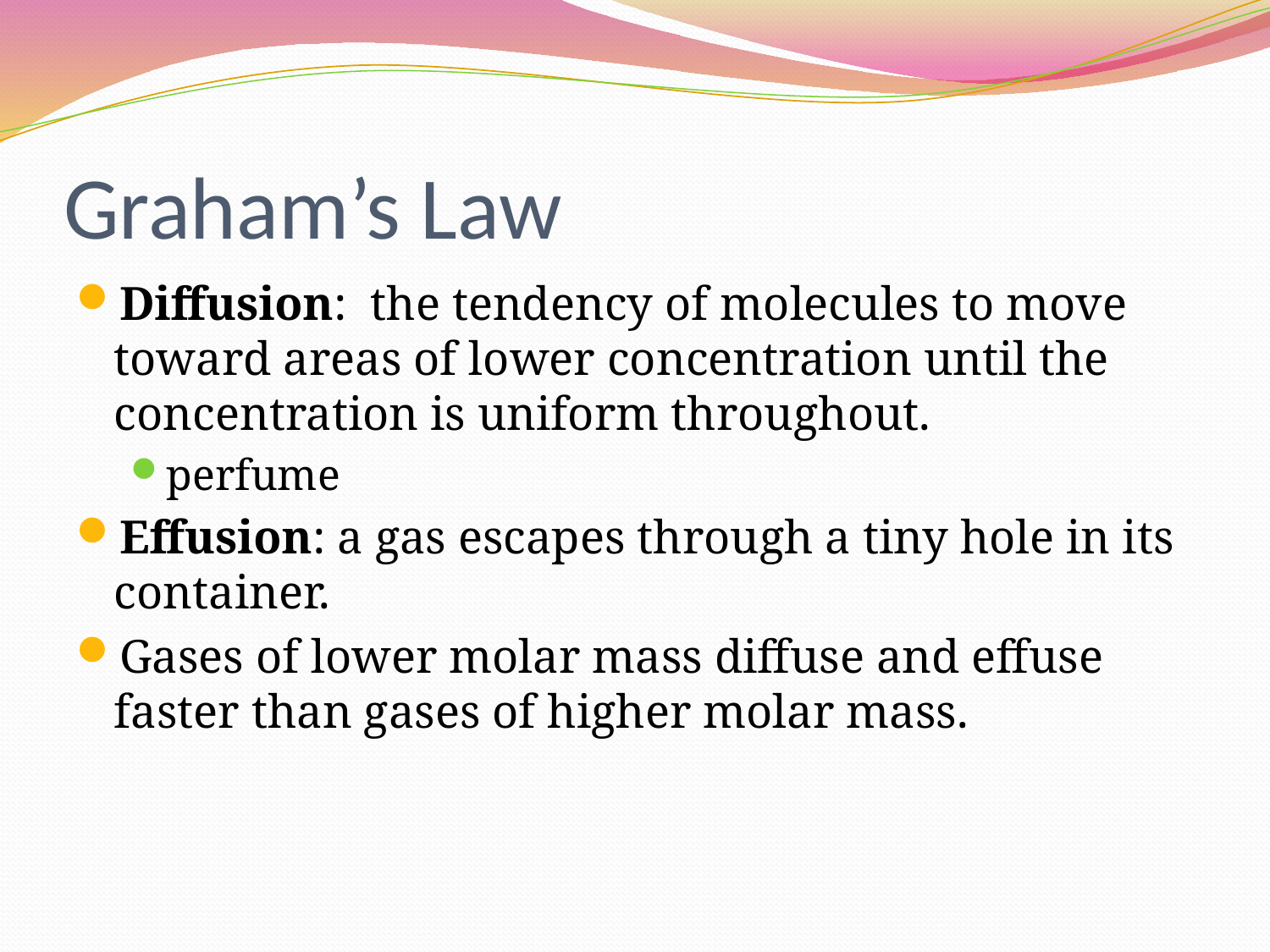

# Graham’s Law
Diffusion:  the tendency of molecules to move toward areas of lower concentration until the concentration is uniform throughout.
perfume
Effusion: a gas escapes through a tiny hole in its container.
Gases of lower molar mass diffuse and effuse faster than gases of higher molar mass.